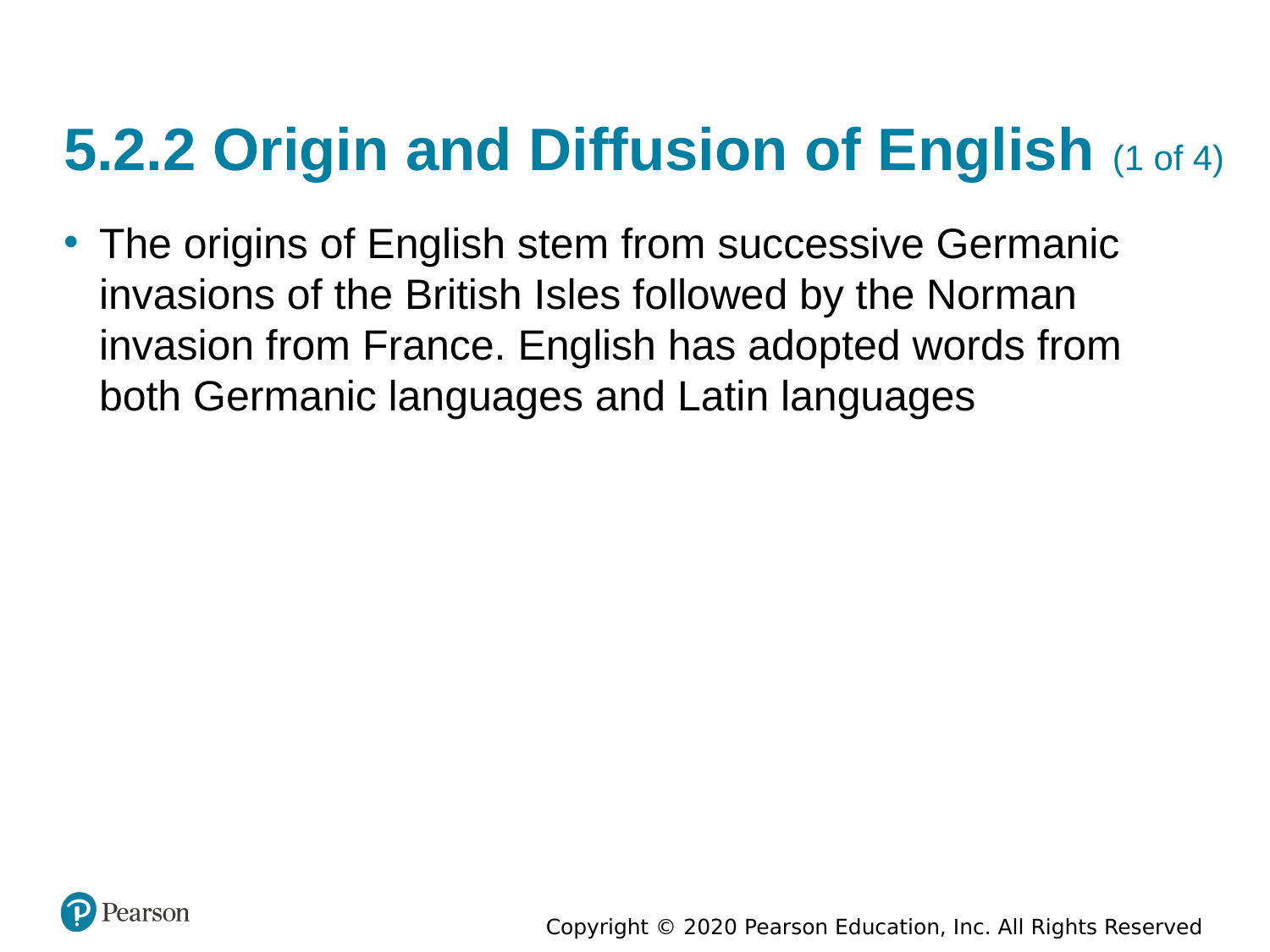

# 5.2.2 Origin and Diffusion of English (1 of 4)
The origins of English stem from successive Germanic invasions of the British Isles followed by the Norman invasion from France. English has adopted words from both Germanic languages and Latin languages